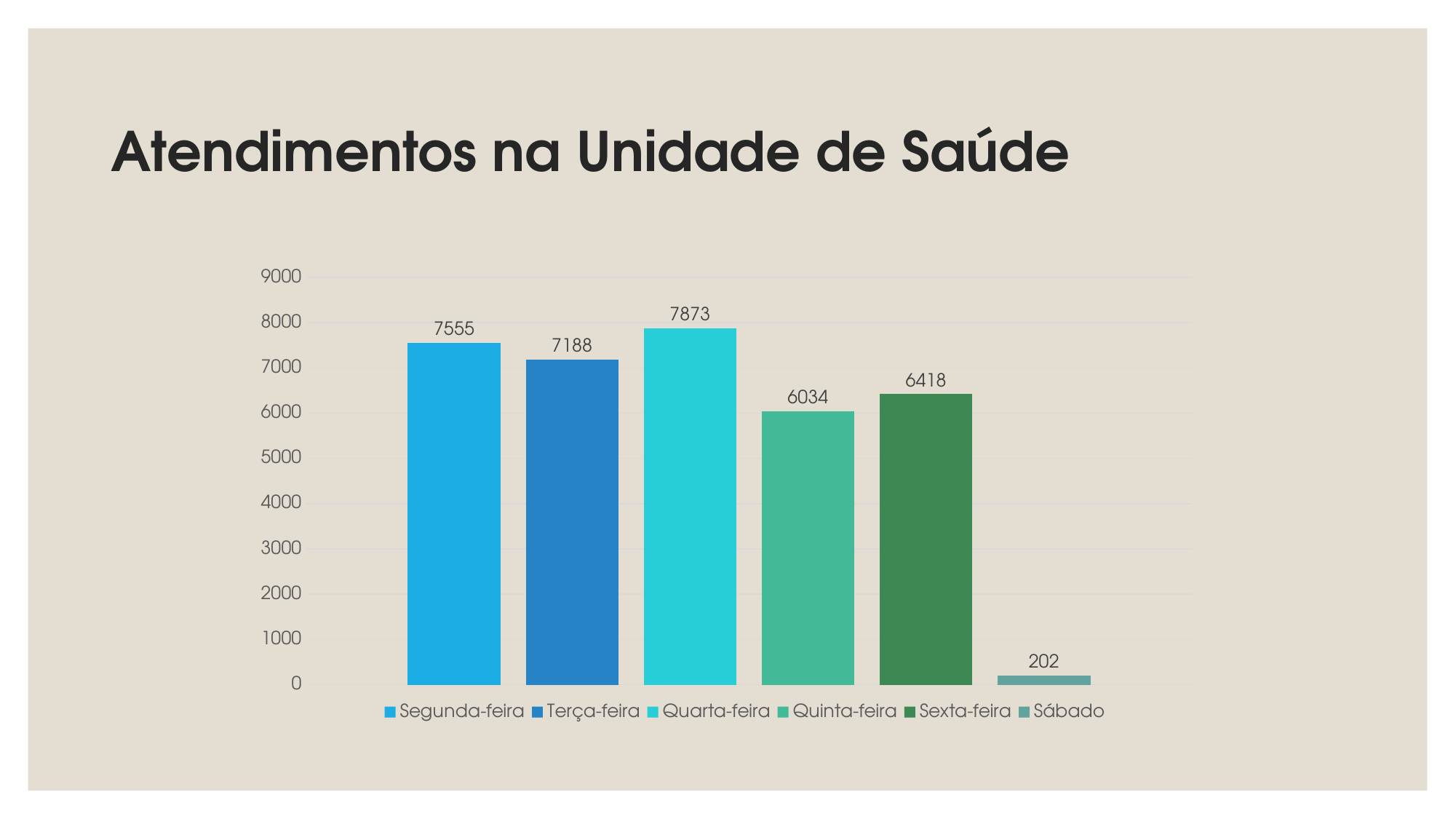

# Atendimentos na Unidade de Saúde

### Chart

| Category | Segunda-feira | Terça-feira | Quarta-feira | Quinta-feira | Sexta-feira | Sábado |
|---|---|---|---|---|---|---|
| Categoria 1 | 7555.0 | 7188.0 | 7873.0 | 6034.0 | 6418.0 | 202.0 |